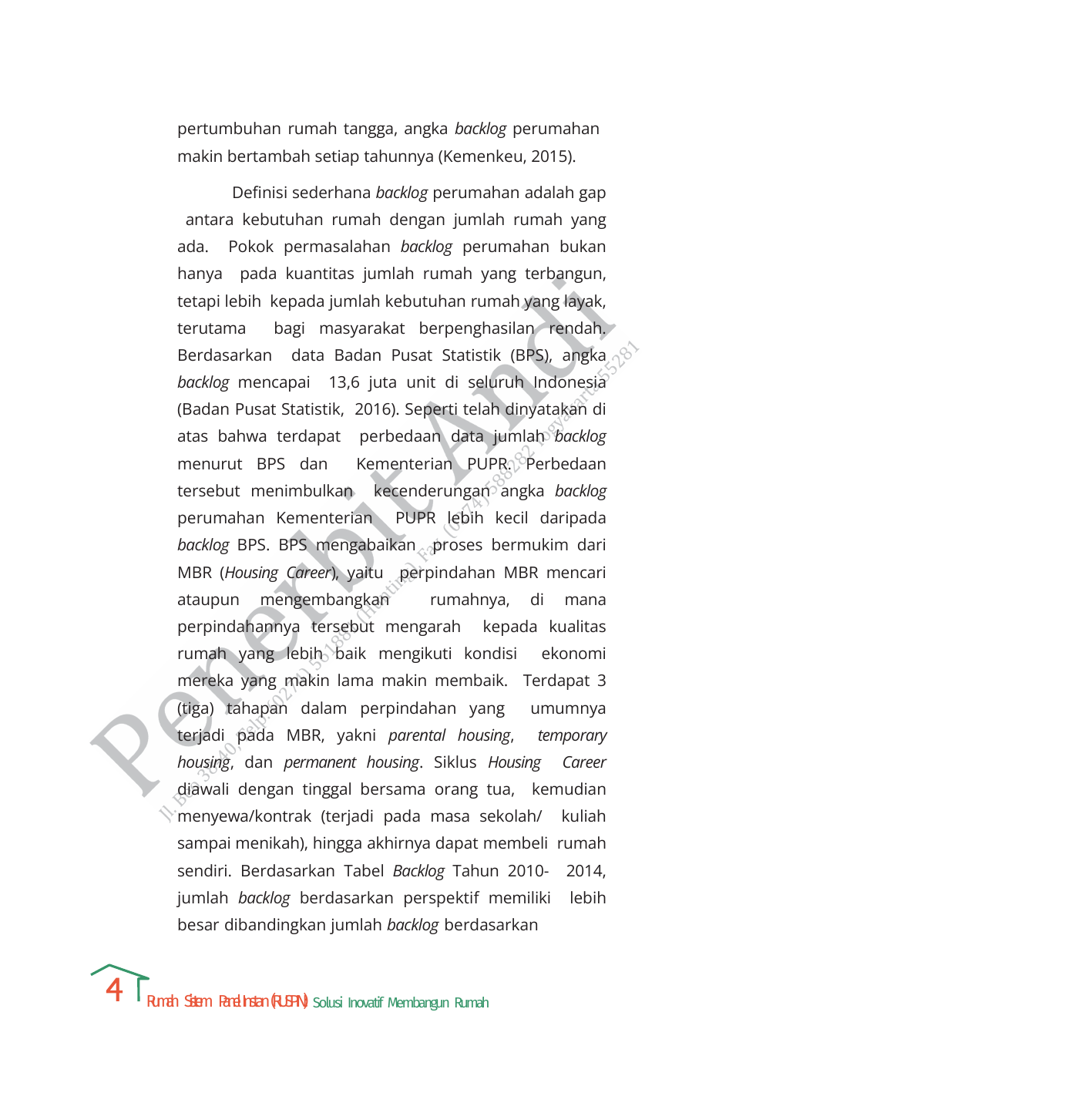

pertumbuhan rumah tangga, angka backlog perumahan  makin bertambah setiap tahunnya (Kemenkeu, 2015).
Definisi sederhana backlog perumahan adalah gap  antara kebutuhan rumah dengan jumlah rumah yang ada.  Pokok permasalahan backlog perumahan bukan hanya  pada kuantitas jumlah rumah yang terbangun, tetapi lebih  kepada jumlah kebutuhan rumah yang layak, terutama  bagi masyarakat berpenghasilan rendah. Berdasarkan  data Badan Pusat Statistik (BPS), angka backlog mencapai  13,6 juta unit di seluruh Indonesia (Badan Pusat Statistik,  2016). Seperti telah dinyatakan di atas bahwa terdapat  perbedaan data jumlah backlog menurut BPS dan  Kementerian PUPR. Perbedaan tersebut menimbulkan  kecenderungan angka backlog perumahan Kementerian  PUPR lebih kecil daripada backlog BPS. BPS mengabaikan  proses bermukim dari MBR (Housing Career), yaitu  perpindahan MBR mencari ataupun mengembangkan  rumahnya, di mana perpindahannya tersebut mengarah  kepada kualitas rumah yang lebih baik mengikuti kondisi  ekonomi mereka yang makin lama makin membaik.  Terdapat 3 (tiga) tahapan dalam perpindahan yang  umumnya terjadi pada MBR, yakni parental housing,  temporary housing, dan permanent housing. Siklus Housing  Career diawali dengan tinggal bersama orang tua,  kemudian menyewa/kontrak (terjadi pada masa sekolah/  kuliah sampai menikah), hingga akhirnya dapat membeli  rumah sendiri. Berdasarkan Tabel Backlog Tahun 2010-  2014, jumlah backlog berdasarkan perspektif memiliki  lebih besar dibandingkan jumlah backlog berdasarkan

4
Rumah Sistem Panel Instan (RUSPIN): Solusi Inovatif Membangun Rumah